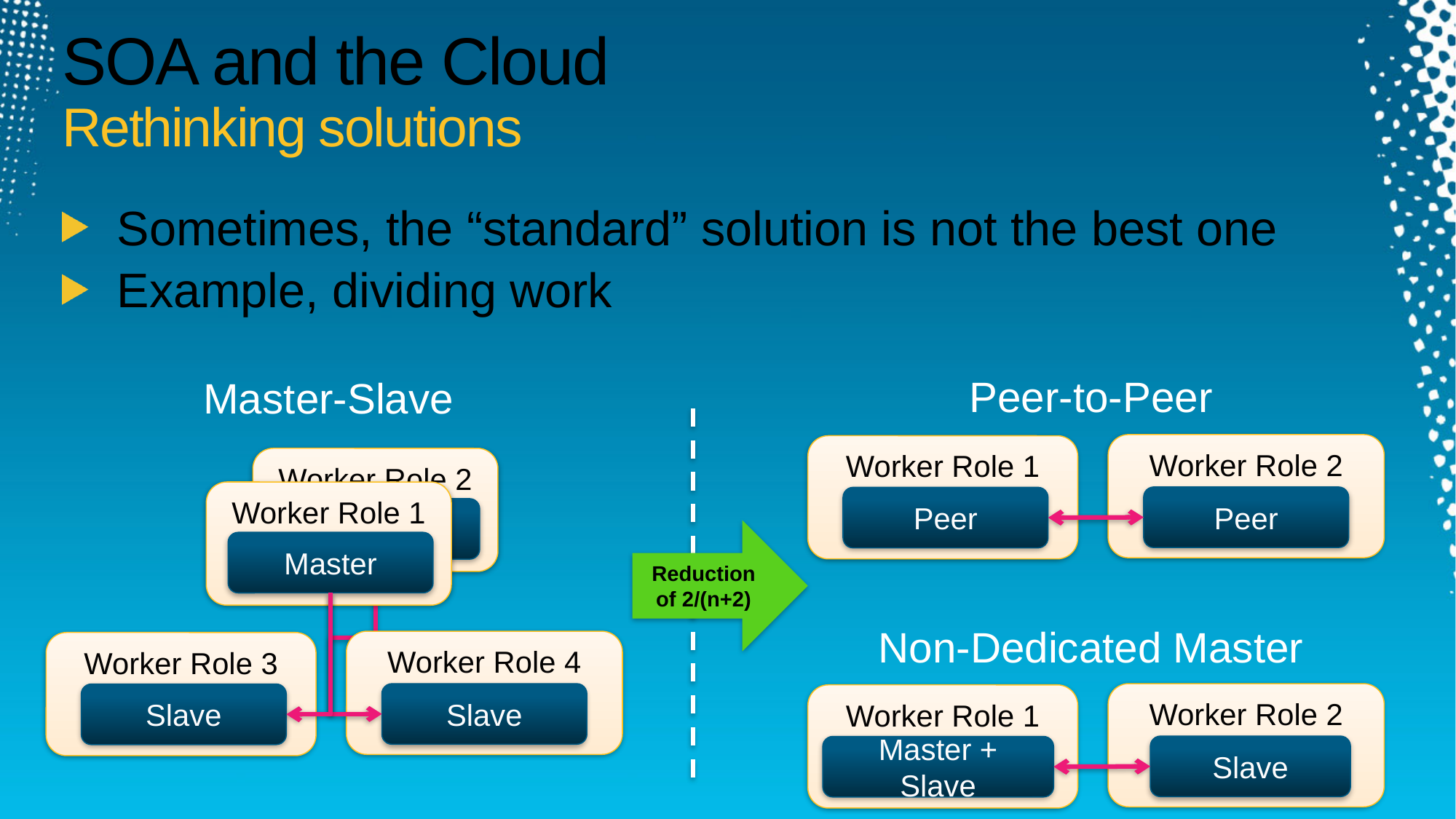

# SOA and the Cloud Rethinking solutions
Sometimes, the “standard” solution is not the best one
Example, dividing work
Peer-to-Peer
Master-Slave
Worker Role 2
Worker Role 1
Worker Role 2
Worker Role 1
Peer
Peer
Master
Reduction of 2/(n+2)
Master
Non-Dedicated Master
Worker Role 4
Worker Role 3
Worker Role 2
Slave
Slave
Worker Role 1
Slave
Master + Slave